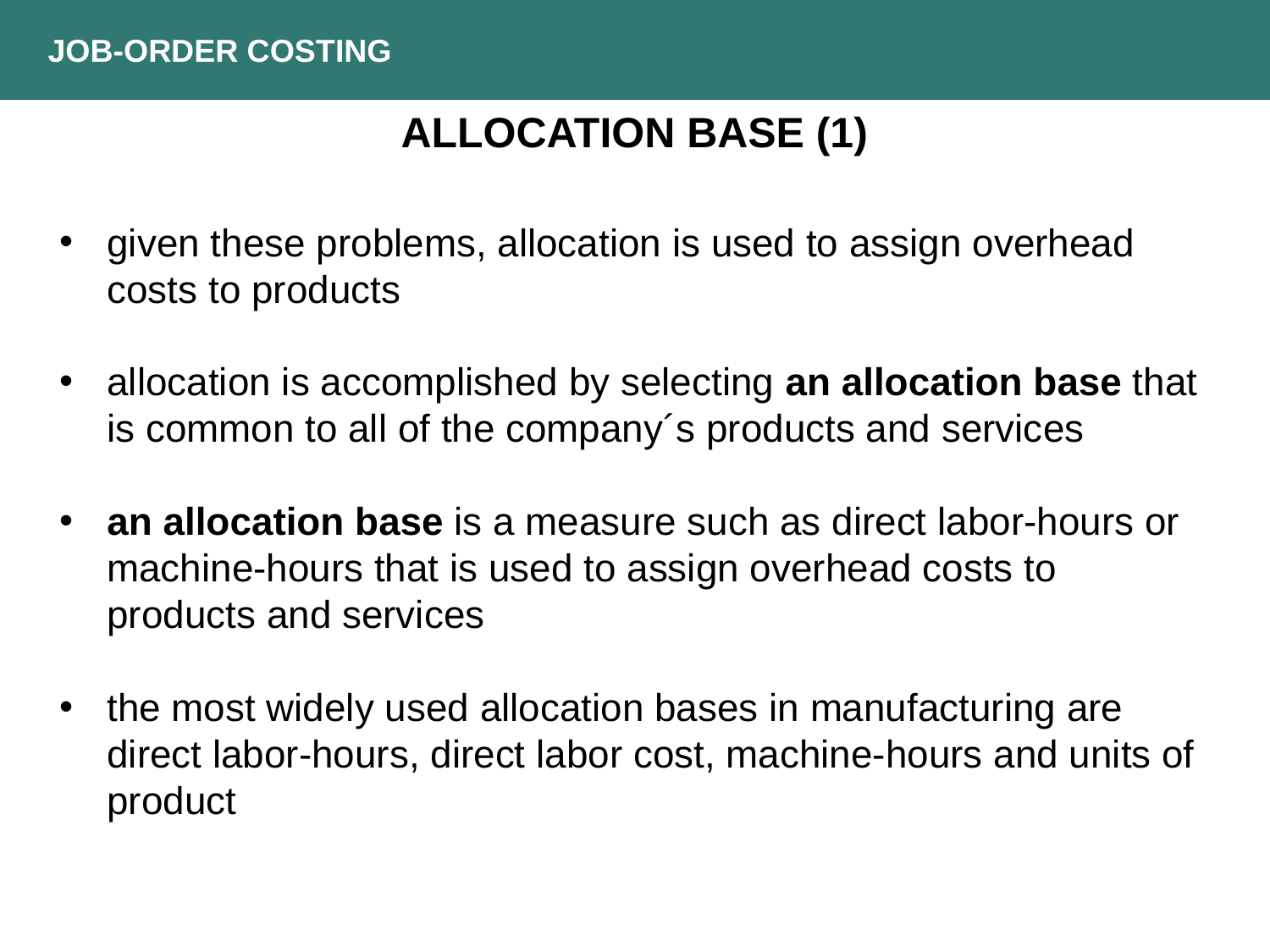

JOB-ORDER COSTING
ALLOCATION BASE (1)
given these problems, allocation is used to assign overhead costs to products

allocation is accomplished by selecting an allocation base that is common to all of the company´s products and services

an allocation base is a measure such as direct labor-hours or machine-hours that is used to assign overhead costs to products and services

the most widely used allocation bases in manufacturing are direct labor-hours, direct labor cost, machine-hours and units of product